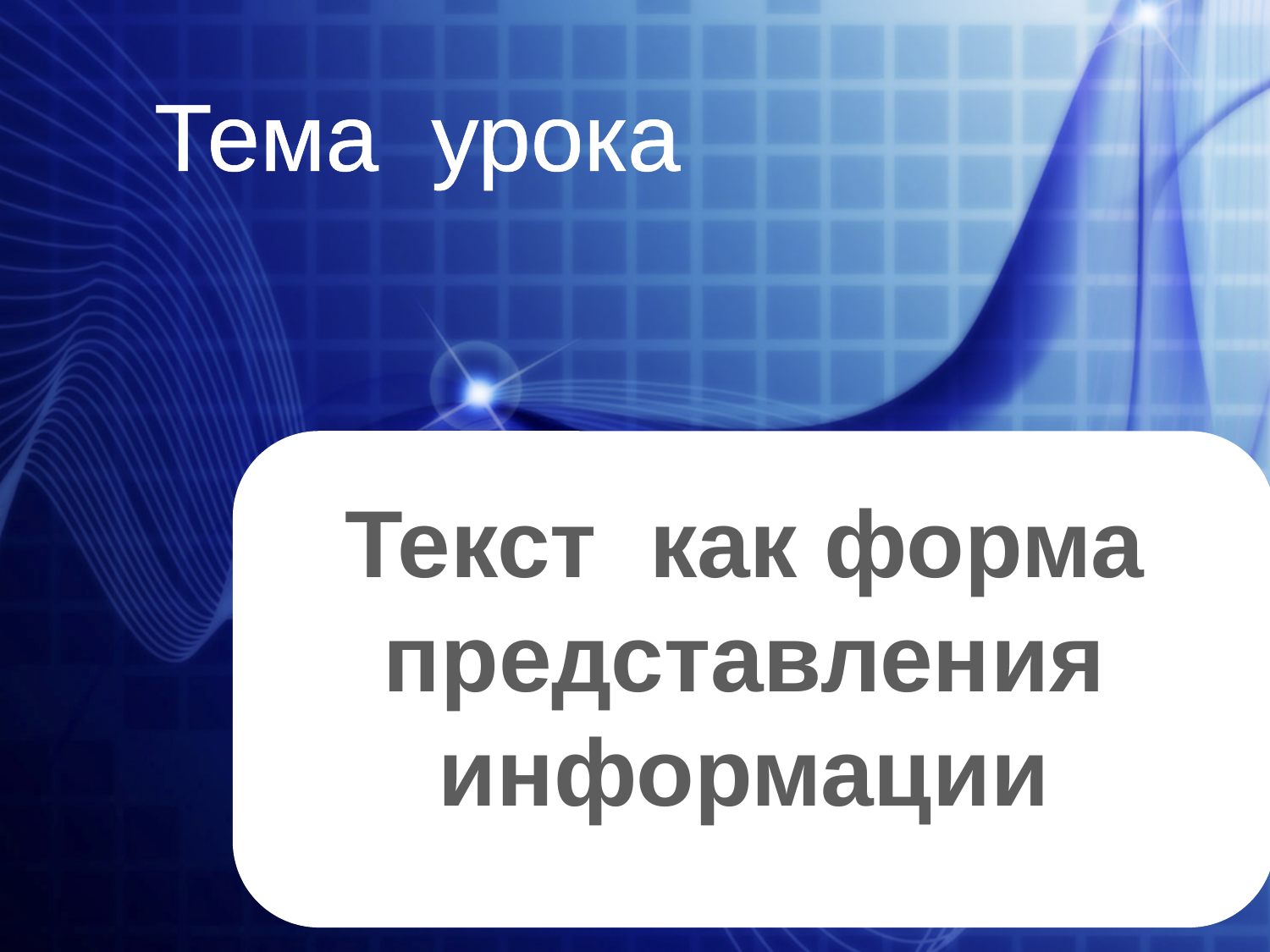

Тема  урока

Текст  как форма
представления
информации